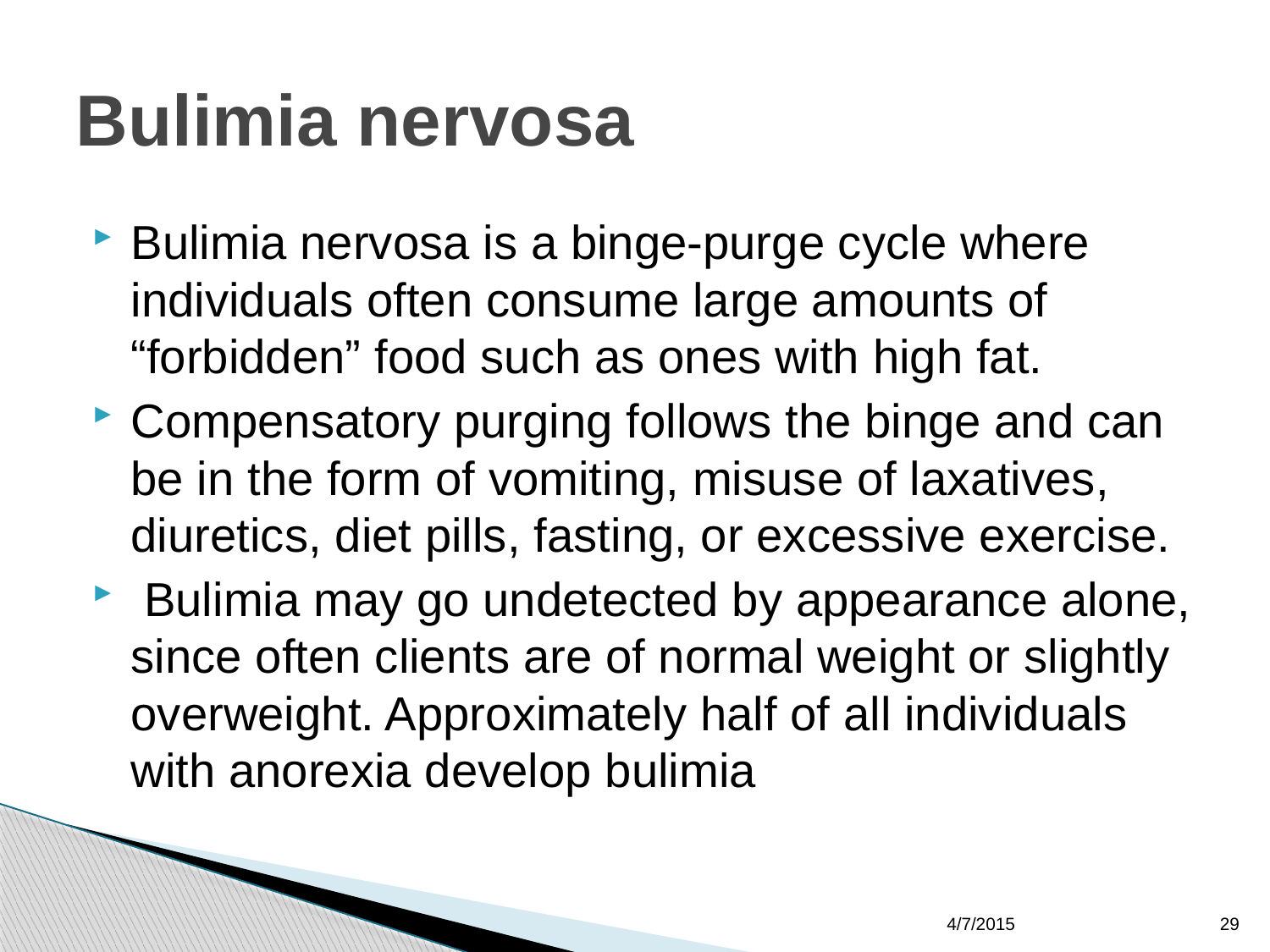

# Bulimia nervosa
Bulimia nervosa is a binge-purge cycle where individuals often consume large amounts of “forbidden” food such as ones with high fat.
Compensatory purging follows the binge and can be in the form of vomiting, misuse of laxatives, diuretics, diet pills, fasting, or excessive exercise.
 Bulimia may go undetected by appearance alone, since often clients are of normal weight or slightly overweight. Approximately half of all individuals with anorexia develop bulimia
4/7/2015
29